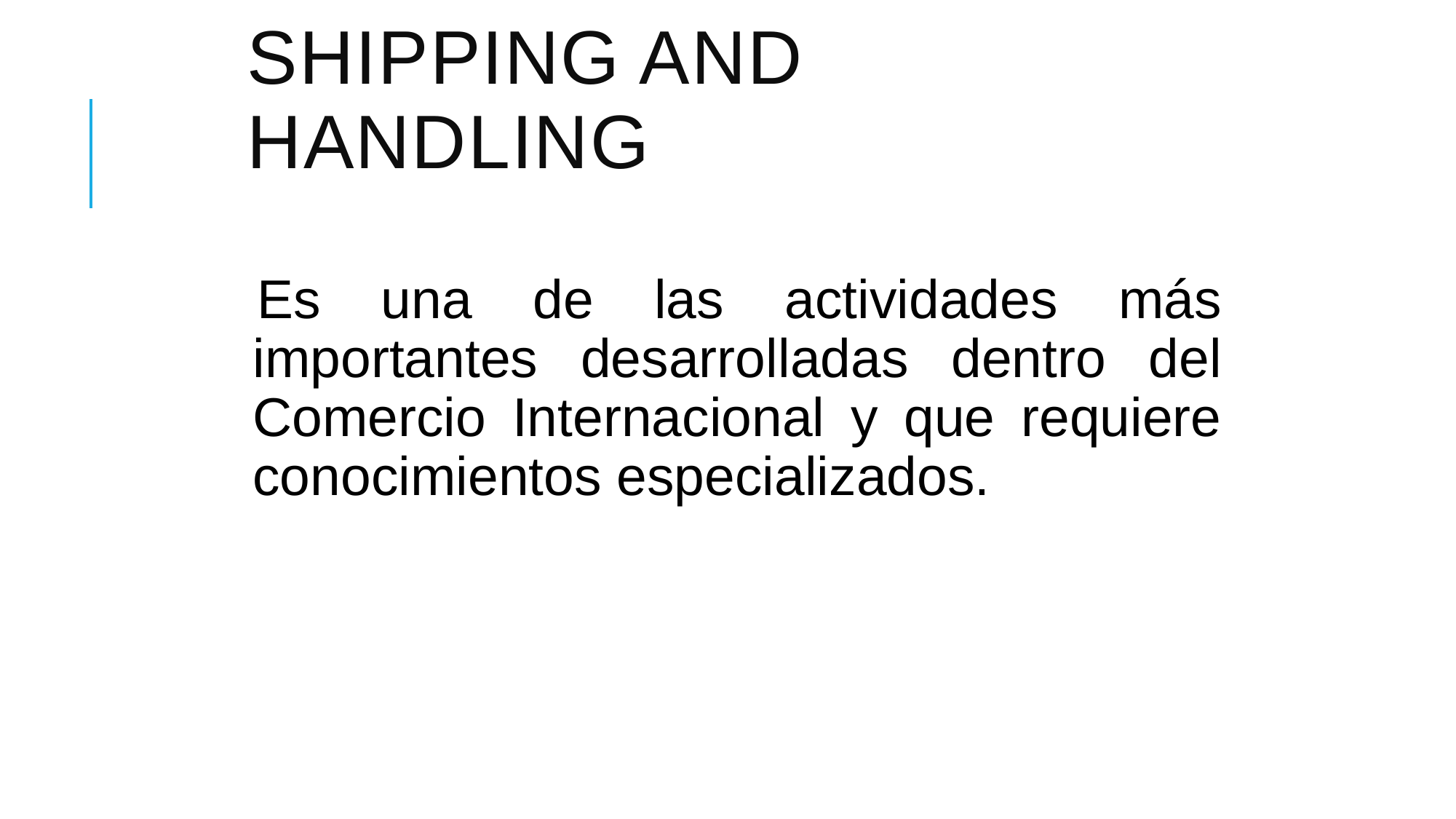

# SHIPPING AND HANDLING

Es una de las actividades más importantes desarrolladas dentro del Comercio Internacional y que requiere conocimientos especializados.